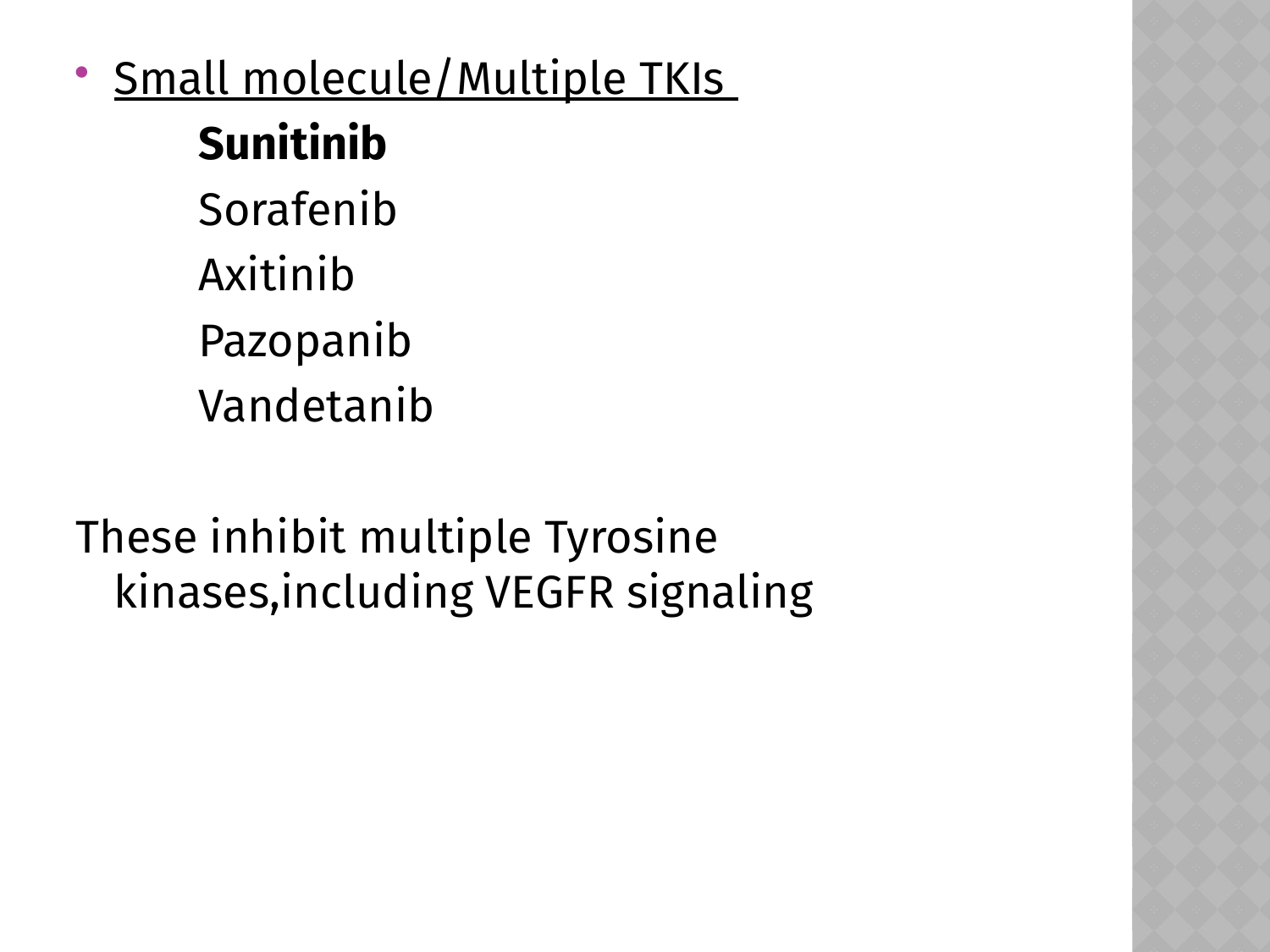

Small molecule/Multiple TKIs
          Sunitinib
          Sorafenib
          Axitinib
          Pazopanib
          Vandetanib

These inhibit multiple Tyrosine kinases,including VEGFR signaling